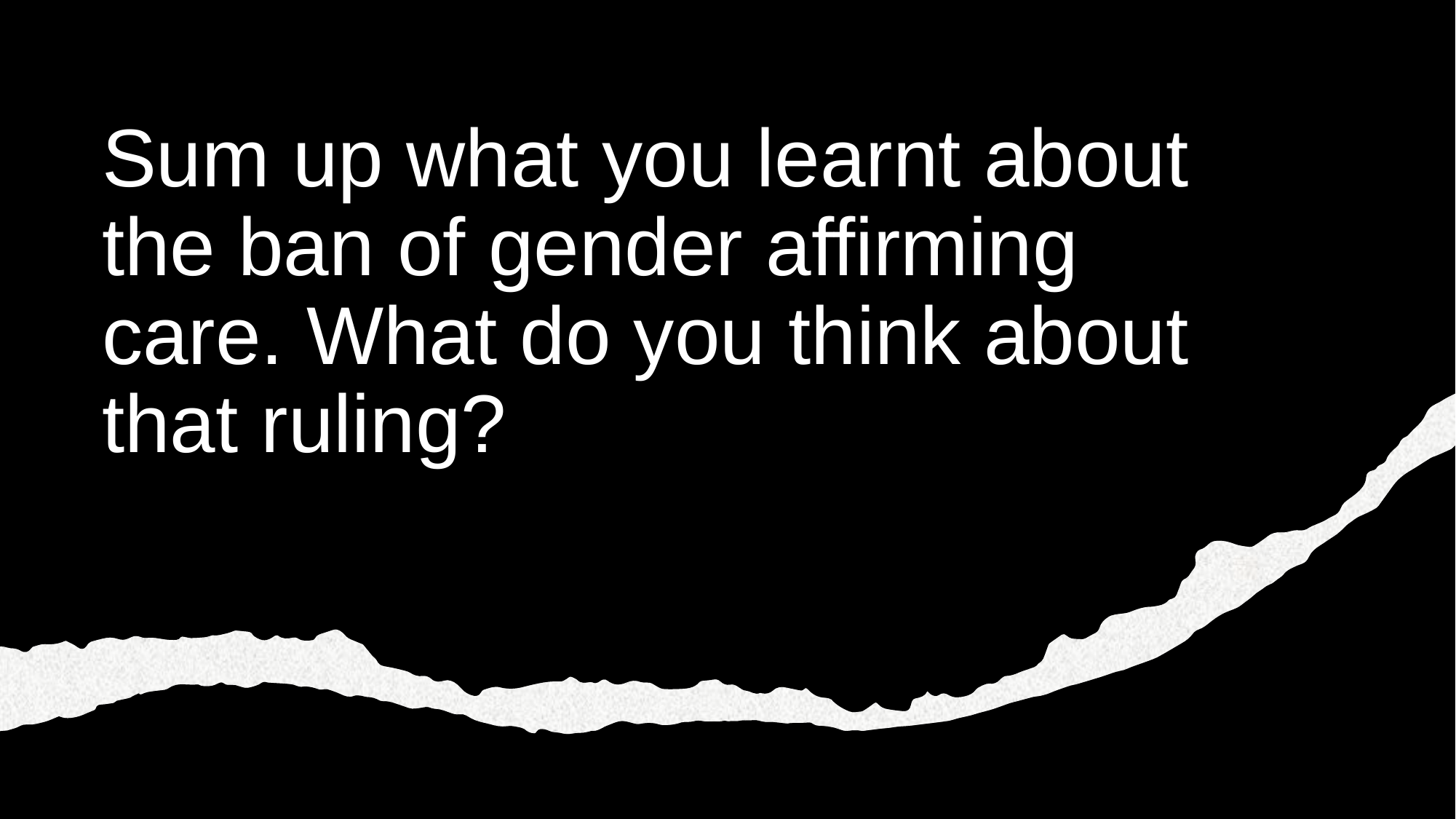

# Sum up what you learnt about the ban of gender affirming care. What do you think about that ruling?